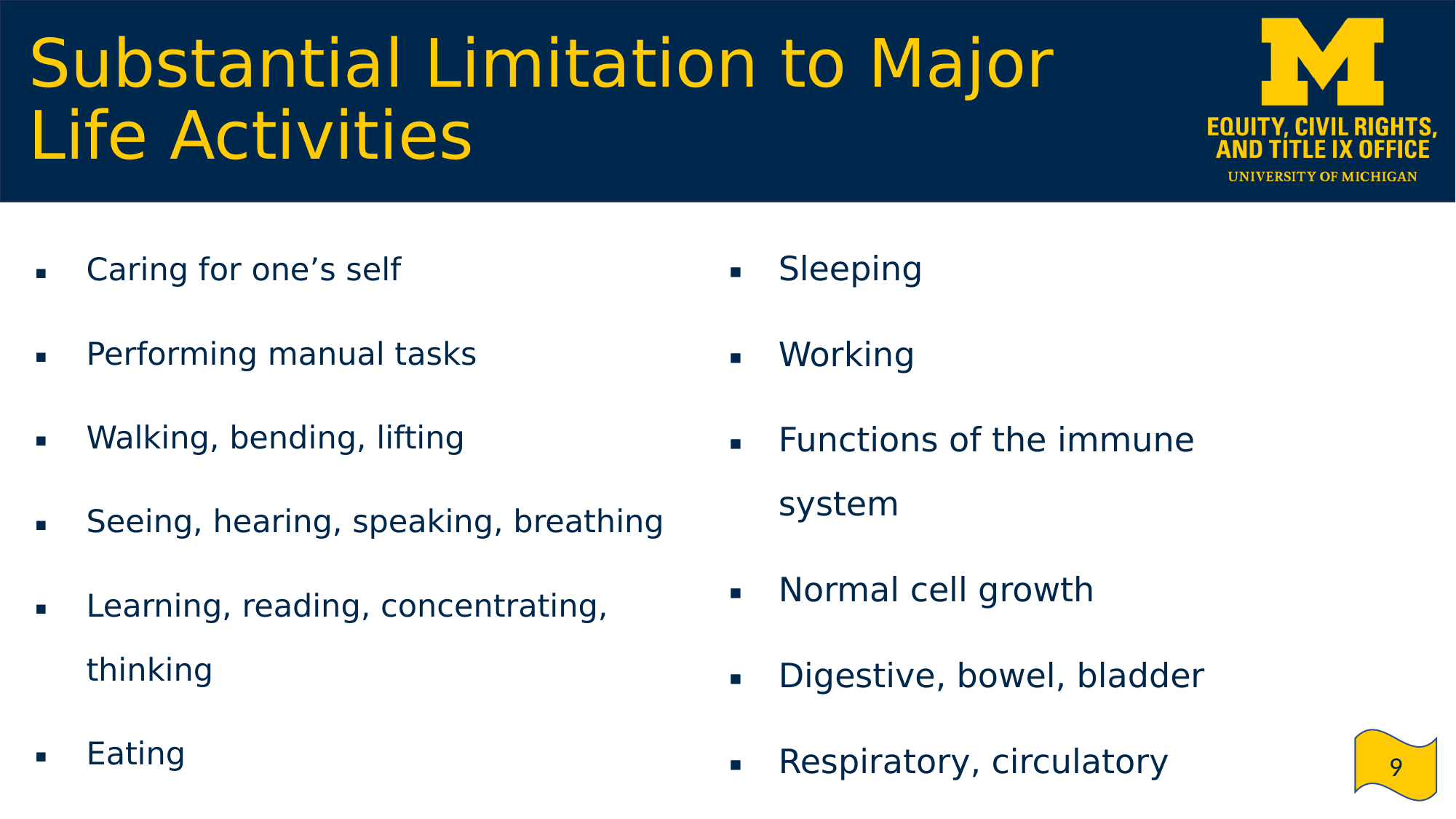

# Substantial Limitation to Major Life Activities
Sleeping
Working
Functions of the immune system
Normal cell growth
Digestive, bowel, bladder
Respiratory, circulatory
Caring for one’s self
Performing manual tasks
Walking, bending, lifting
Seeing, hearing, speaking, breathing
Learning, reading, concentrating, thinking
Eating